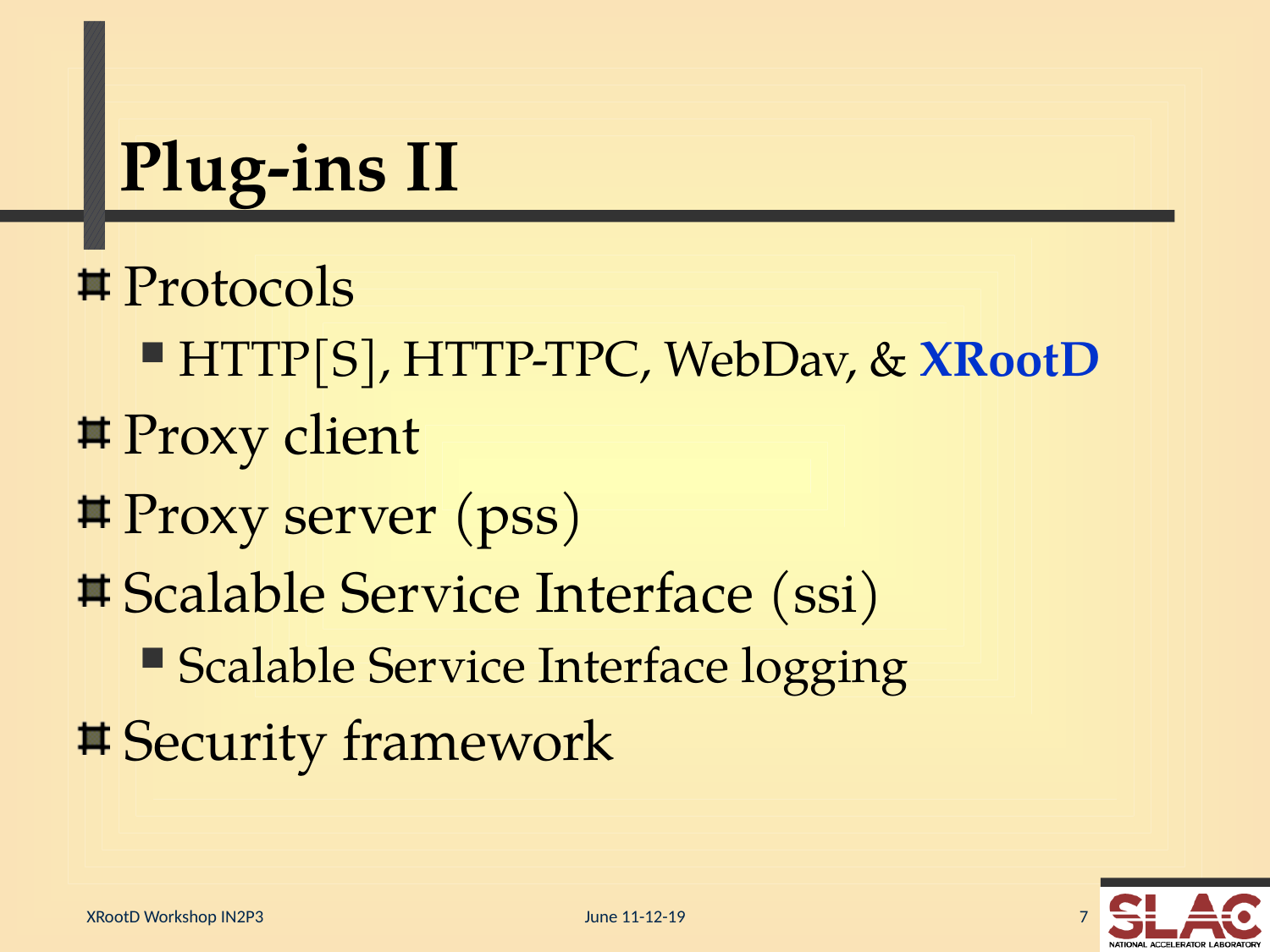

# Plug-ins II
Protocols
HTTP[S], HTTP-TPC, WebDav, & XRootD
Proxy client
Proxy server (pss)
Scalable Service Interface (ssi)
Scalable Service Interface logging
Security framework